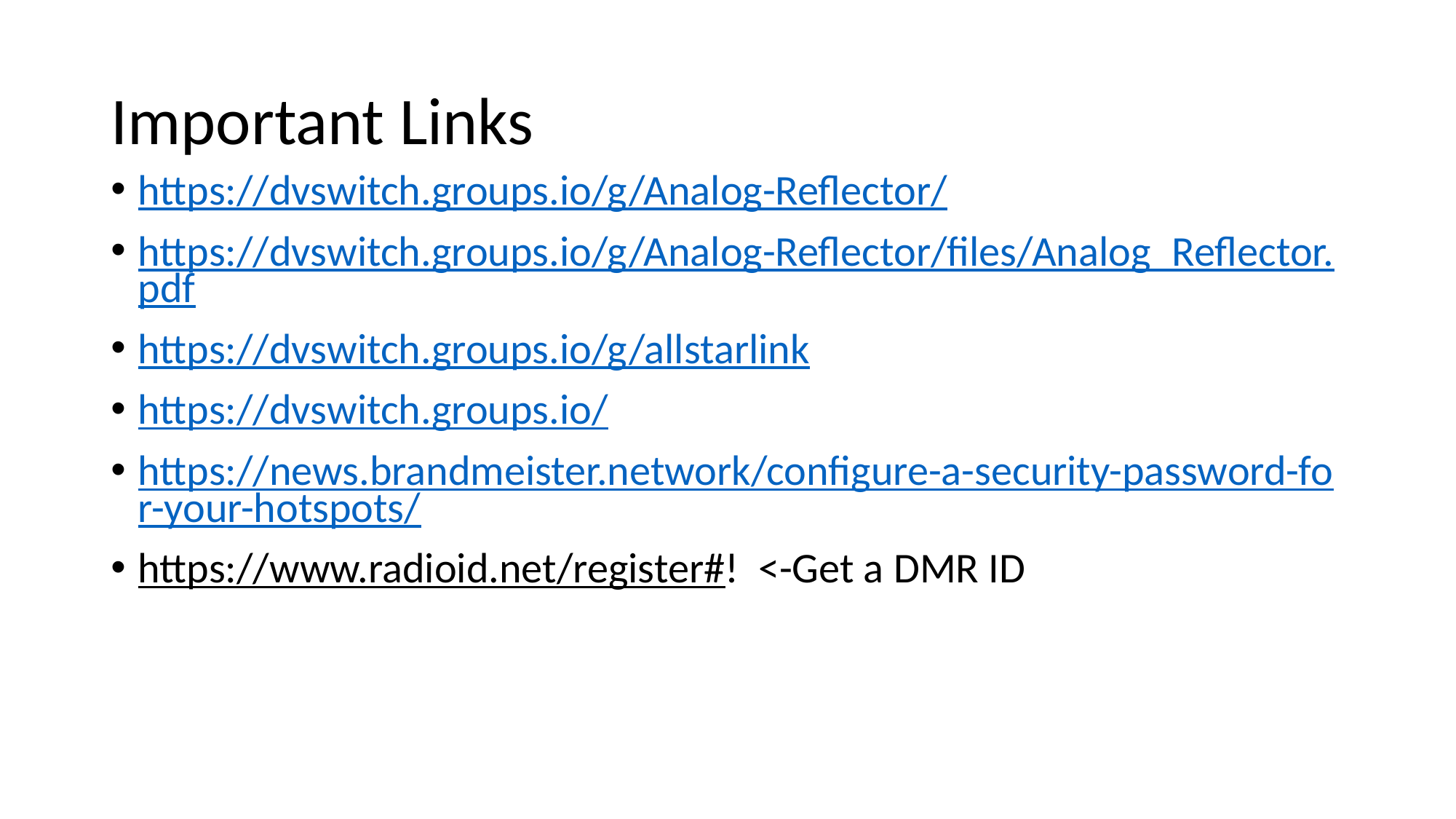

# Important Links
https://dvswitch.groups.io/g/Analog-Reflector/
https://dvswitch.groups.io/g/Analog-Reflector/files/Analog_Reflector.pdf
https://dvswitch.groups.io/g/allstarlink
https://dvswitch.groups.io/
https://news.brandmeister.network/configure-a-security-password-for-your-hotspots/
https://www.radioid.net/register#!  <-Get a DMR ID